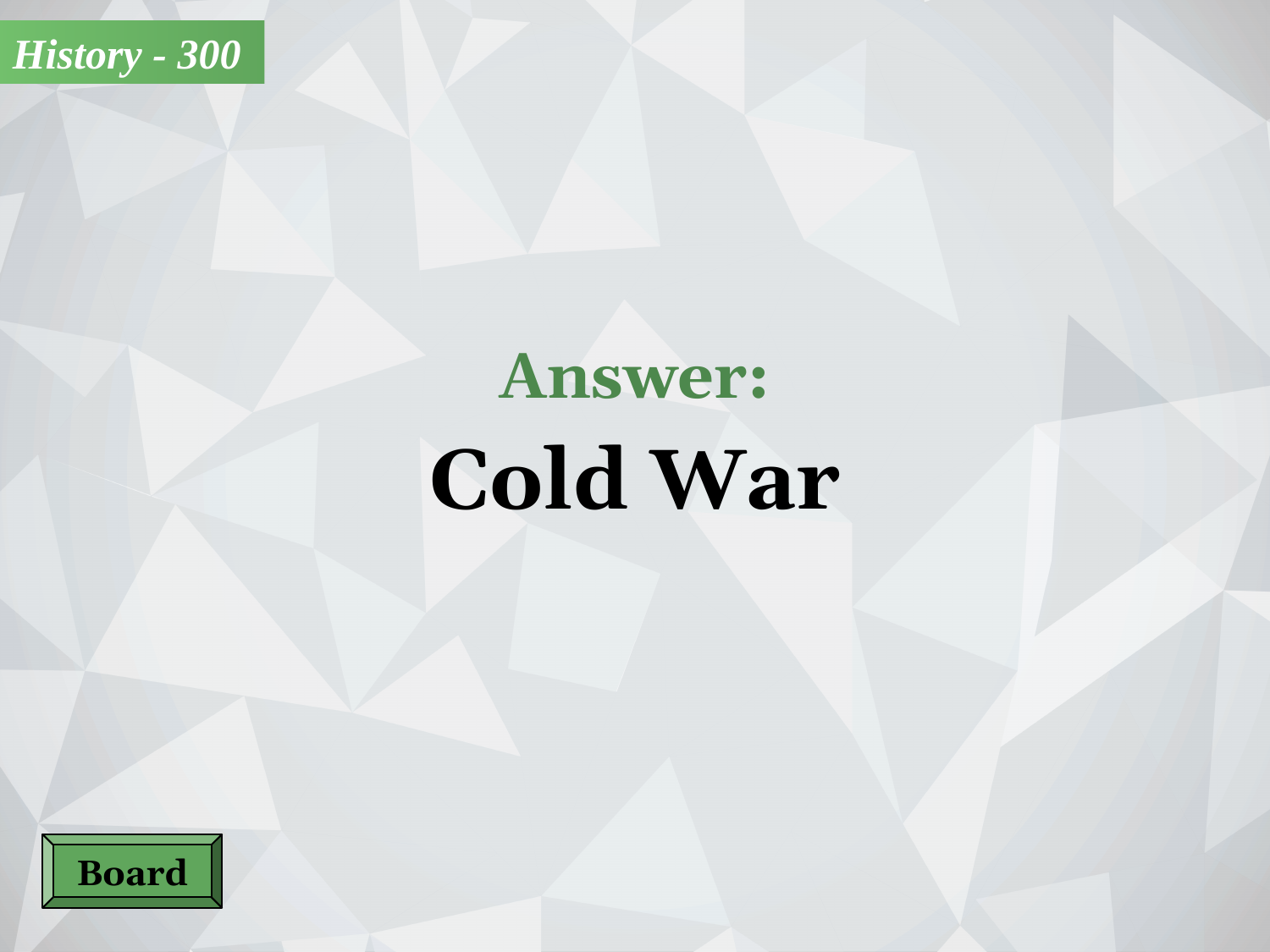

History - 300
Answer:
Cold War
Board